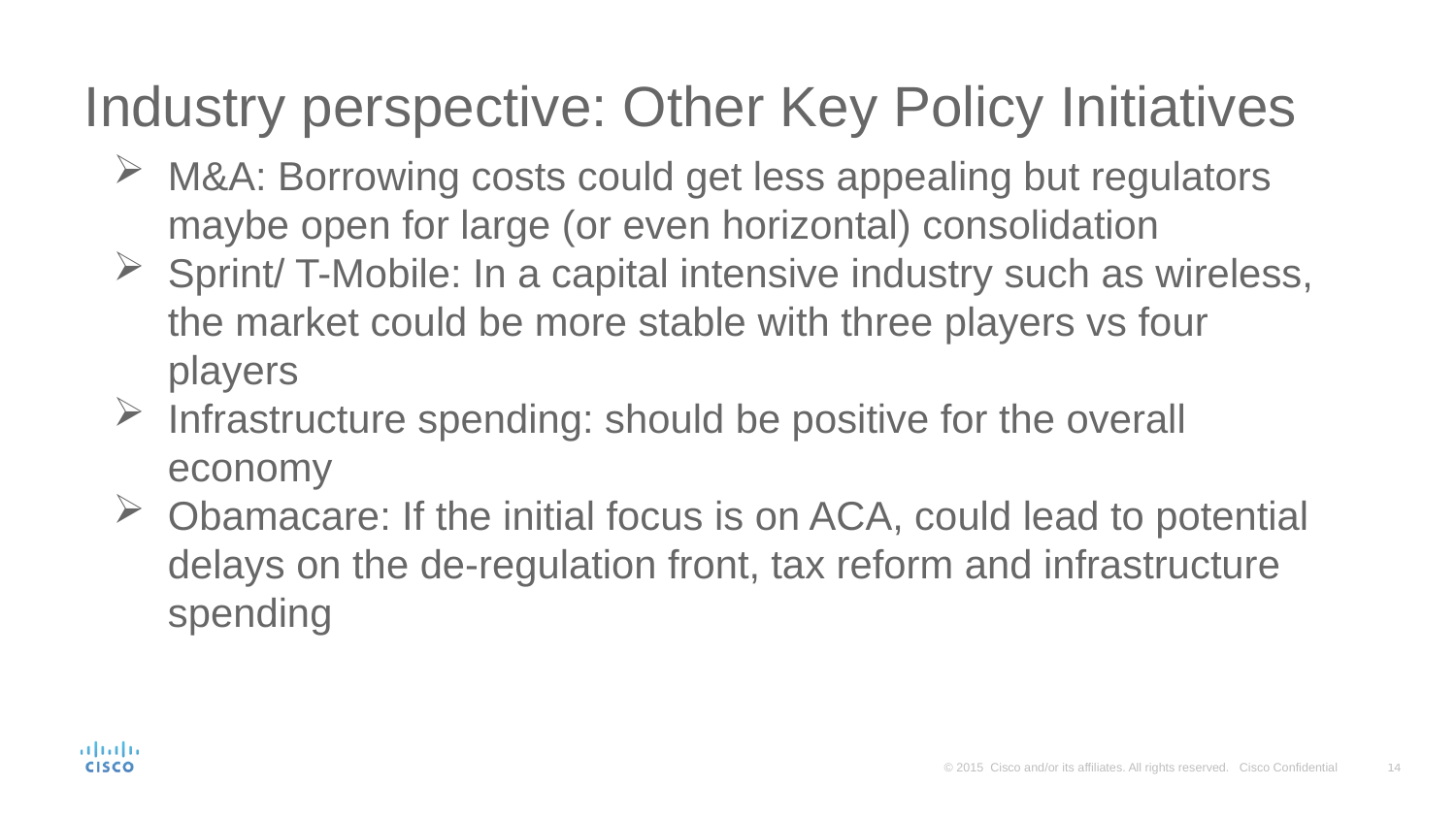

# Industry perspective: Other Key Policy Initiatives
M&A: Borrowing costs could get less appealing but regulators maybe open for large (or even horizontal) consolidation
Sprint/ T-Mobile: In a capital intensive industry such as wireless, the market could be more stable with three players vs four players
Infrastructure spending: should be positive for the overall economy
Obamacare: If the initial focus is on ACA, could lead to potential delays on the de-regulation front, tax reform and infrastructure spending